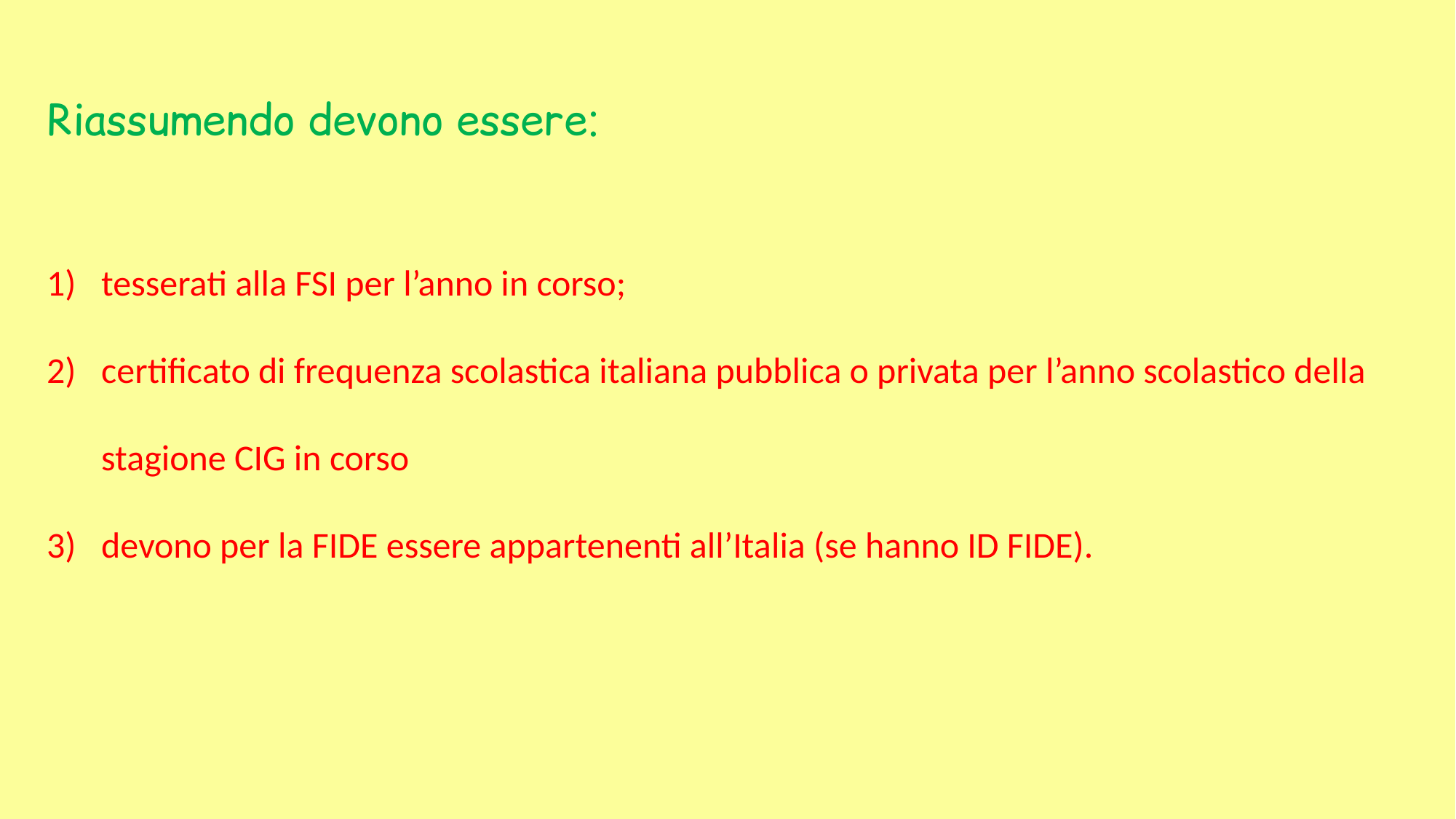

Riassumendo devono essere:

tesserati alla FSI per l’anno in corso;
certificato di frequenza scolastica italiana pubblica o privata per l’anno scolastico della stagione CIG in corso
devono per la FIDE essere appartenenti all’Italia (se hanno ID FIDE).